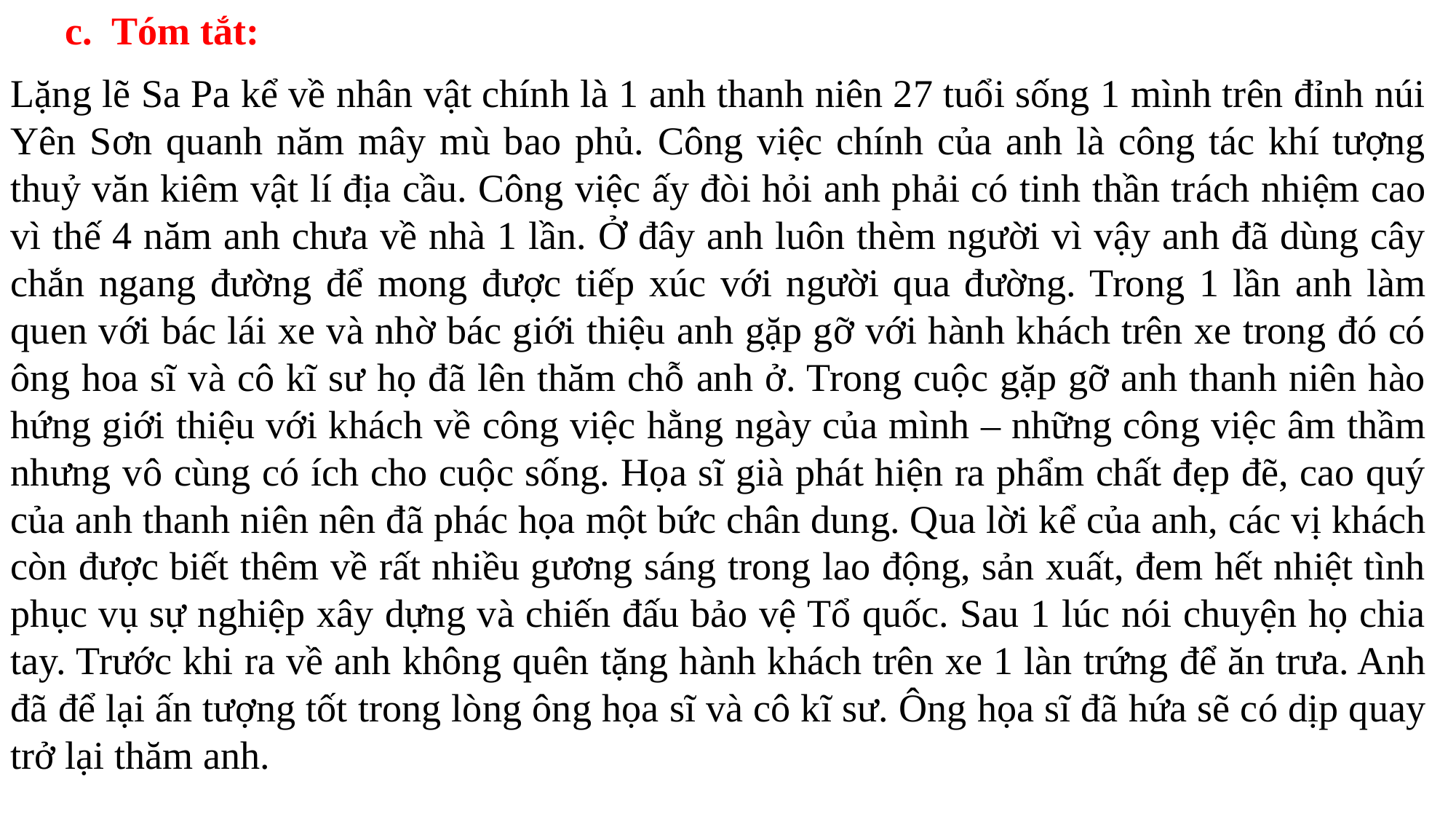

c.  Tóm tắt:
Lặng lẽ Sa Pa kể về nhân vật chính là 1 anh thanh niên 27 tuổi sống 1 mình trên đỉnh núi Yên Sơn quanh năm mây mù bao phủ. Công việc chính của anh là công tác khí tượng thuỷ văn kiêm vật lí địa cầu. Công việc ấy đòi hỏi anh phải có tinh thần trách nhiệm cao vì thế 4 năm anh chưa về nhà 1 lần. Ở đây anh luôn thèm người vì vậy anh đã dùng cây chắn ngang đường để mong được tiếp xúc với người qua đường. Trong 1 lần anh làm quen với bác lái xe và nhờ bác giới thiệu anh gặp gỡ với hành khách trên xe trong đó có ông hoa sĩ và cô kĩ sư họ đã lên thăm chỗ anh ở. Trong cuộc gặp gỡ anh thanh niên hào hứng giới thiệu với khách về công việc hằng ngày của mình – những công việc âm thầm nhưng vô cùng có ích cho cuộc sống. Họa sĩ già phát hiện ra phẩm chất đẹp đẽ, cao quý của anh thanh niên nên đã phác họa một bức chân dung. Qua lời kể của anh, các vị khách còn được biết thêm về rất nhiều gương sáng trong lao động, sản xuất, đem hết nhiệt tình phục vụ sự nghiệp xây dựng và chiến đấu bảo vệ Tổ quốc. Sau 1 lúc nói chuyện họ chia tay. Trước khi ra về anh không quên tặng hành khách trên xe 1 làn trứng để ăn trưa. Anh đã để lại ấn tượng tốt trong lòng ông họa sĩ và cô kĩ sư. Ông họa sĩ đã hứa sẽ có dịp quay trở lại thăm anh.